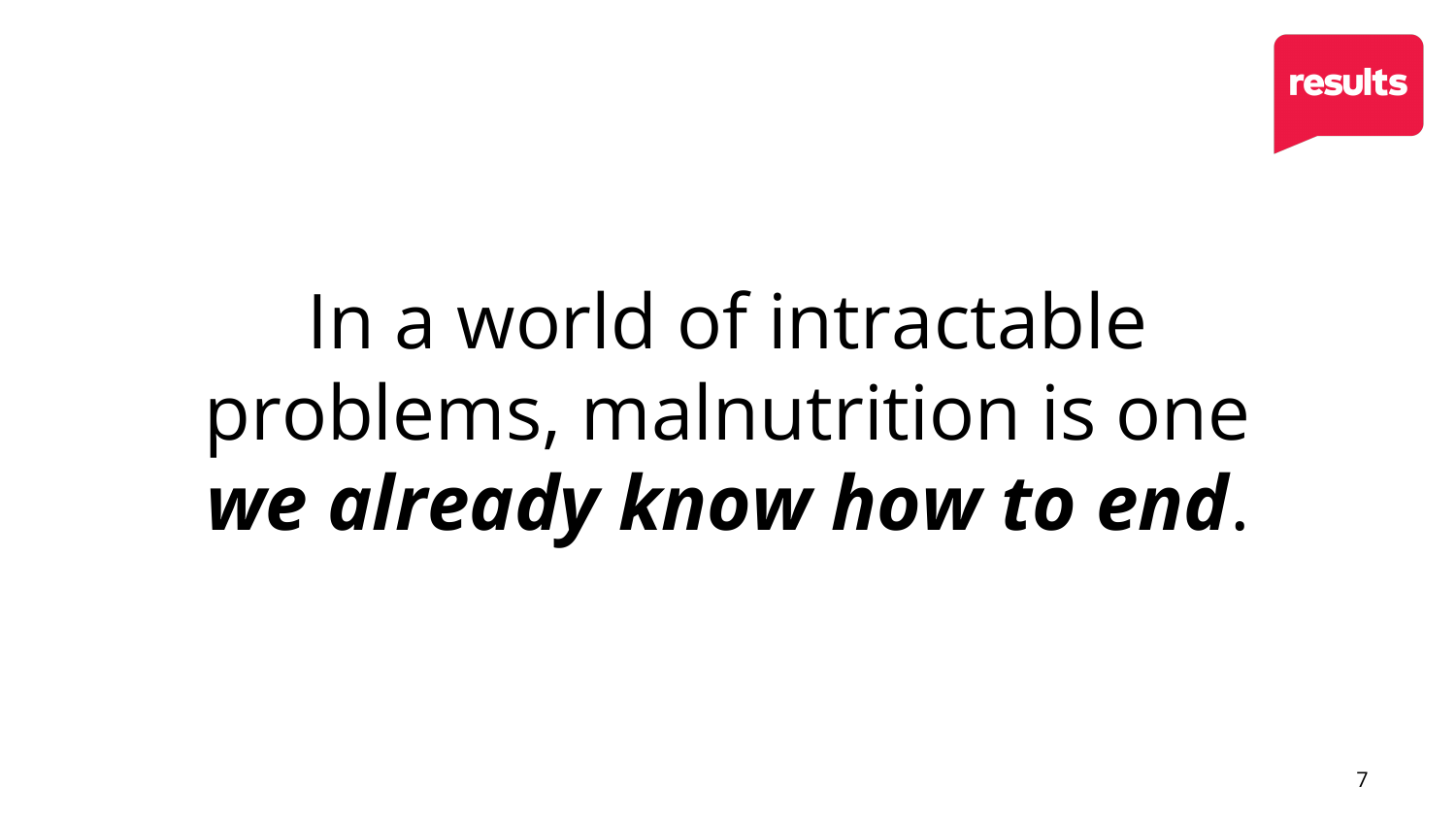

# In a world of intractable problems, malnutrition is one we already know how to end.
7